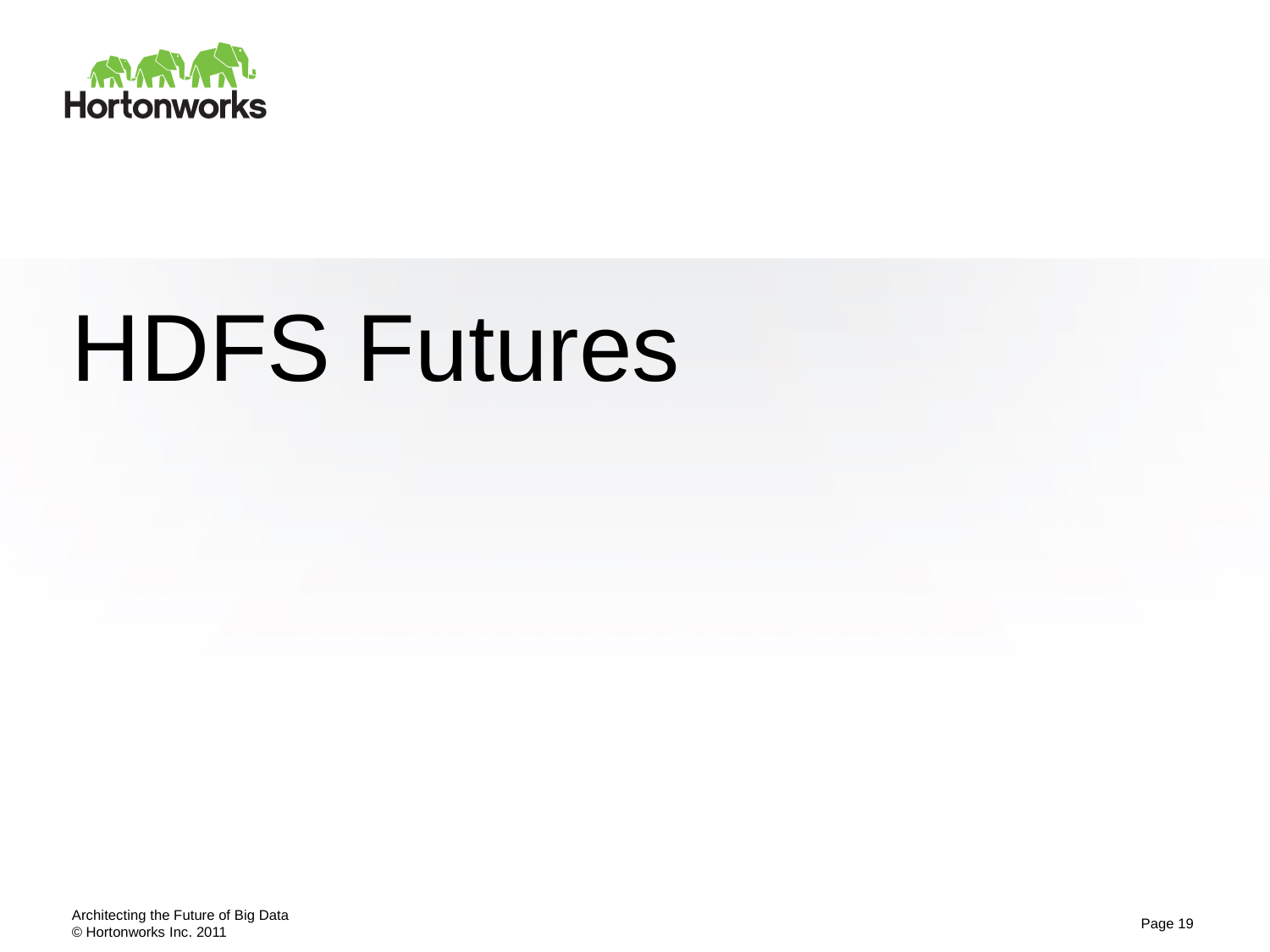

# HDFS Futures

Architecting the Future of Big Data
Page 19